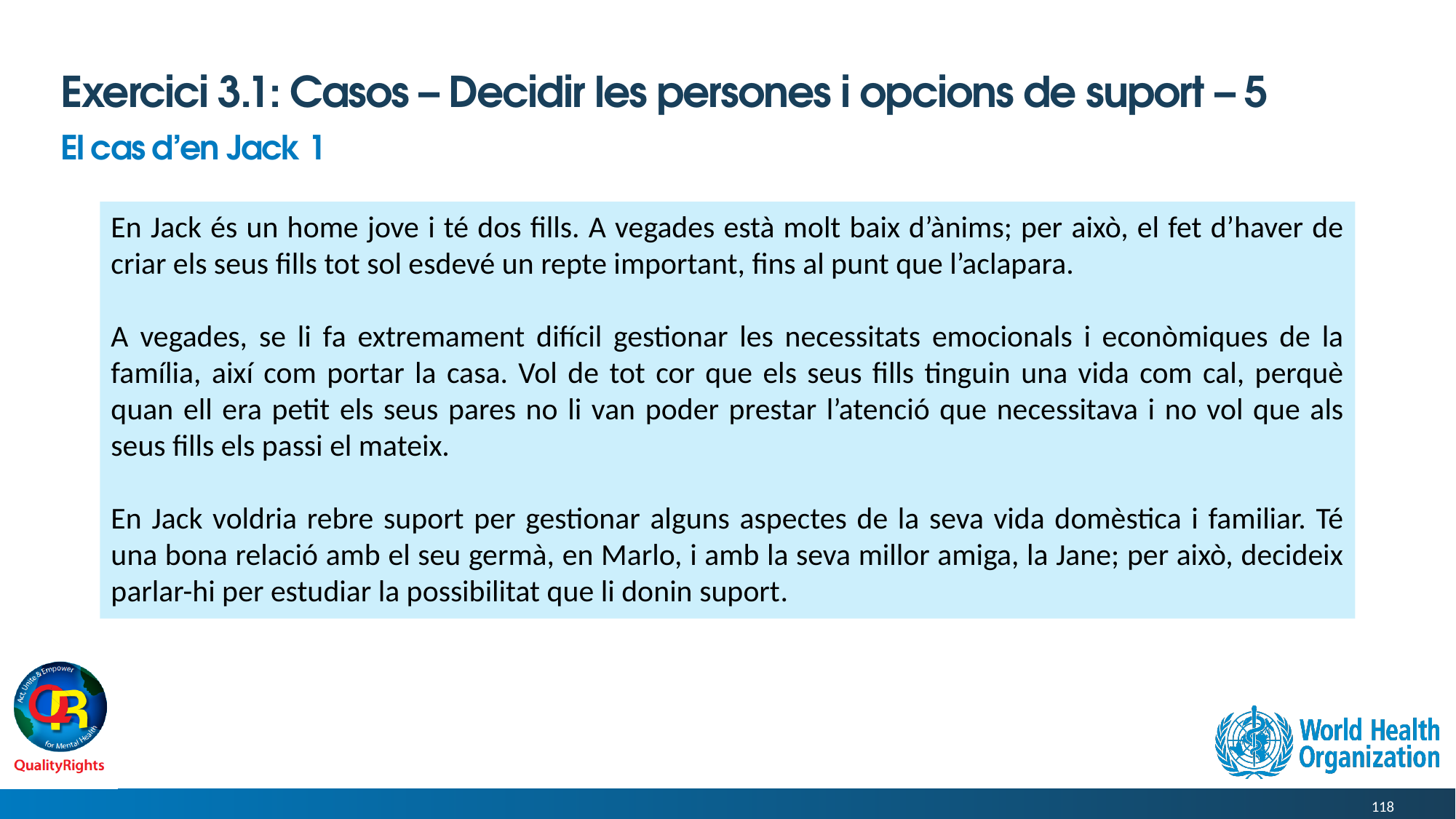

# Exercici 3.1: Casos – Decidir les persones i opcions de suport – 5
El cas d’en Jack 1
En Jack és un home jove i té dos fills. A vegades està molt baix d’ànims; per això, el fet d’haver de criar els seus fills tot sol esdevé un repte important, fins al punt que l’aclapara.

A vegades, se li fa extremament difícil gestionar les necessitats emocionals i econòmiques de la família, així com portar la casa. Vol de tot cor que els seus fills tinguin una vida com cal, perquè quan ell era petit els seus pares no li van poder prestar l’atenció que necessitava i no vol que als seus fills els passi el mateix.

En Jack voldria rebre suport per gestionar alguns aspectes de la seva vida domèstica i familiar. Té una bona relació amb el seu germà, en Marlo, i amb la seva millor amiga, la Jane; per això, decideix parlar-hi per estudiar la possibilitat que li donin suport.